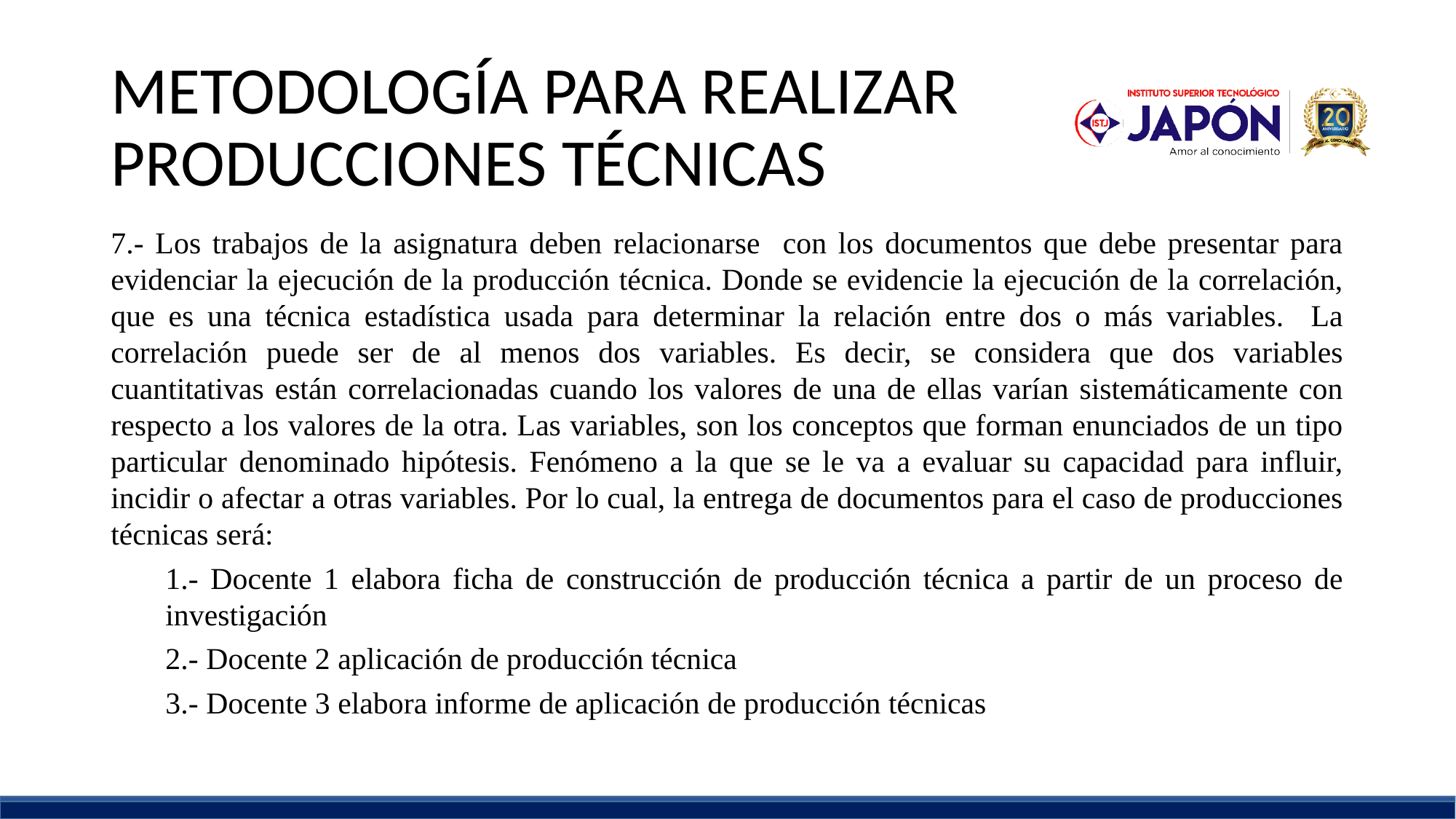

# METODOLOGÍA PARA REALIZAR PRODUCCIONES TÉCNICAS
7.- Los trabajos de la asignatura deben relacionarse  con los documentos que debe presentar para evidenciar la ejecución de la producción técnica. Donde se evidencie la ejecución de la correlación, que es una técnica estadística usada para determinar la relación entre dos o más variables.  La correlación puede ser de al menos dos variables. Es decir, se considera que dos variables cuantitativas están correlacionadas cuando los valores de una de ellas varían sistemáticamente con respecto a los valores de la otra. Las variables, son los conceptos que forman enunciados de un tipo particular denominado hipótesis. Fenómeno a la que se le va a evaluar su capacidad para influir, incidir o afectar a otras variables. Por lo cual, la entrega de documentos para el caso de producciones técnicas será:
1.- Docente 1 elabora ficha de construcción de producción técnica a partir de un proceso de investigación
2.- Docente 2 aplicación de producción técnica
3.- Docente 3 elabora informe de aplicación de producción técnicas